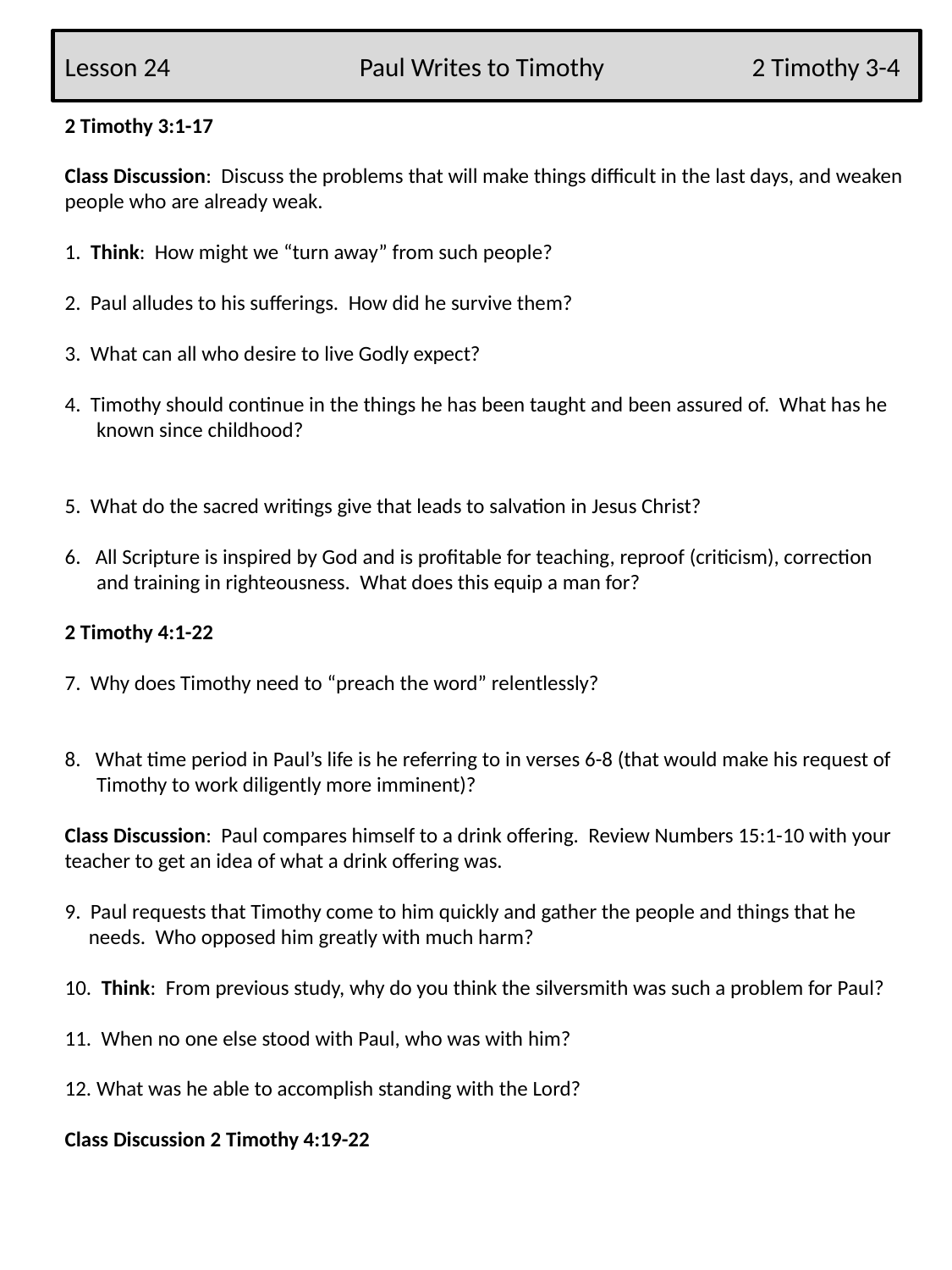

Lesson 24                                Paul Writes to Timothy                         2 Timothy 3-4
2 Timothy 3:1-17

Class Discussion:  Discuss the problems that will make things difficult in the last days, and weaken people who are already weak.

1.  Think:  How might we “turn away” from such people?

2.  Paul alludes to his sufferings.  How did he survive them?

3.  What can all who desire to live Godly expect?

4.  Timothy should continue in the things he has been taught and been assured of.  What has he known since childhood?

5.  What do the sacred writings give that leads to salvation in Jesus Christ?

6.   All Scripture is inspired by God and is profitable for teaching, reproof (criticism), correction and training in righteousness.  What does this equip a man for?

2 Timothy 4:1-22

7.  Why does Timothy need to “preach the word” relentlessly?

8.   What time period in Paul’s life is he referring to in verses 6-8 (that would make his request of Timothy to work diligently more imminent)?

Class Discussion:  Paul compares himself to a drink offering.  Review Numbers 15:1-10 with your teacher to get an idea of what a drink offering was.

9.  Paul requests that Timothy come to him quickly and gather the people and things that he needs.  Who opposed him greatly with much harm?

10.  Think:  From previous study, why do you think the silversmith was such a problem for Paul?

11.  When no one else stood with Paul, who was with him?

12. What was he able to accomplish standing with the Lord?

Class Discussion 2 Timothy 4:19-22